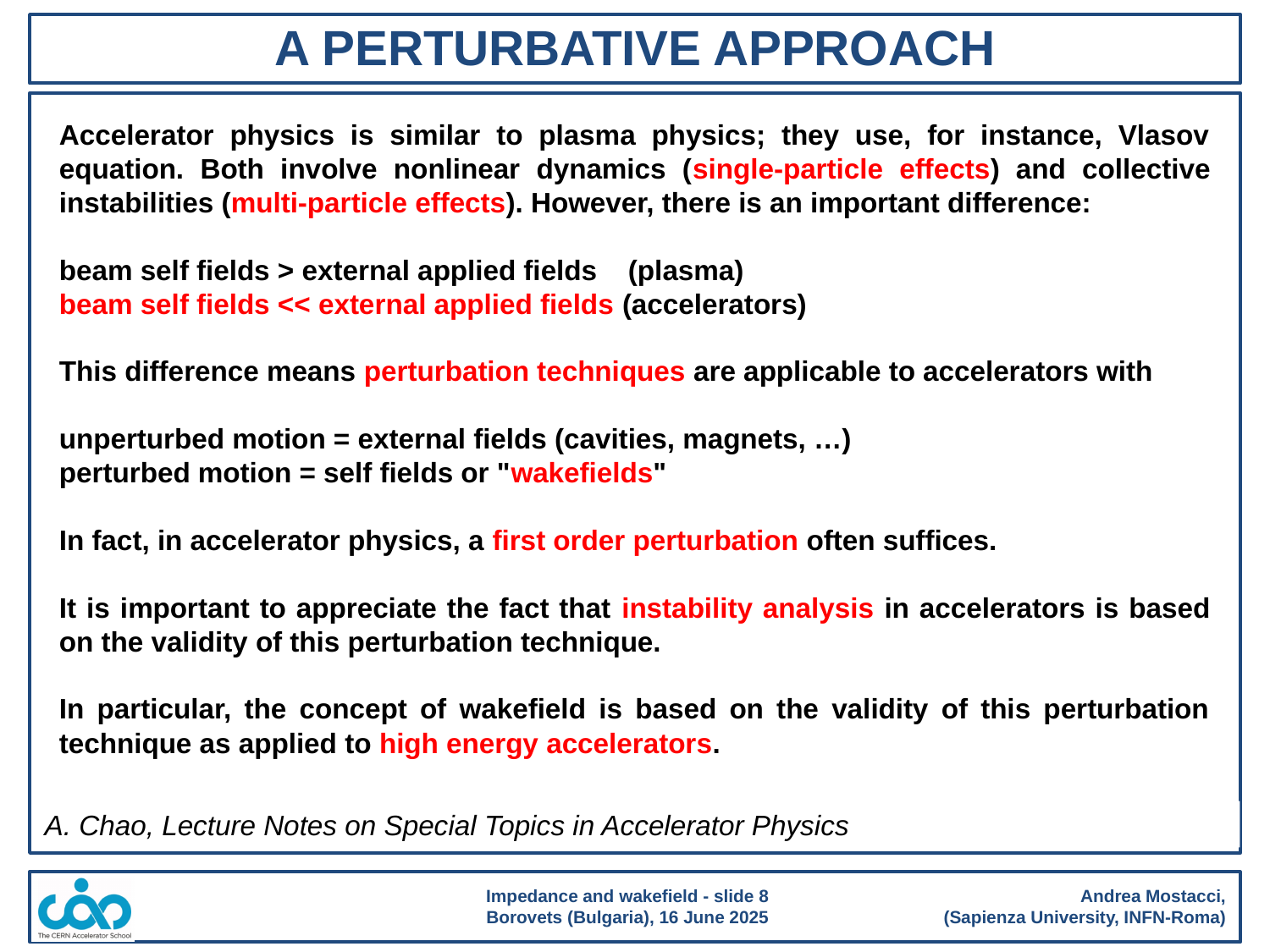

A PERTURBATIVE APPROACH
Accelerator physics is similar to plasma physics; they use, for instance, Vlasov equation. Both involve nonlinear dynamics (single-particle effects) and collective instabilities (multi-particle effects). However, there is an important difference:

beam self fields > external applied fields    (plasma)
beam self fields << external applied fields (accelerators)

This difference means perturbation techniques are applicable to accelerators with

unperturbed motion = external fields (cavities, magnets, …)
perturbed motion = self fields or "wakefields"

In fact, in accelerator physics, a first order perturbation often suffices.

It is important to appreciate the fact that instability analysis in accelerators is based on the validity of this perturbation technique.

In particular, the concept of wakefield is based on the validity of this perturbation technique as applied to high energy accelerators.
A. Chao, Lecture Notes on Special Topics in Accelerator Physics